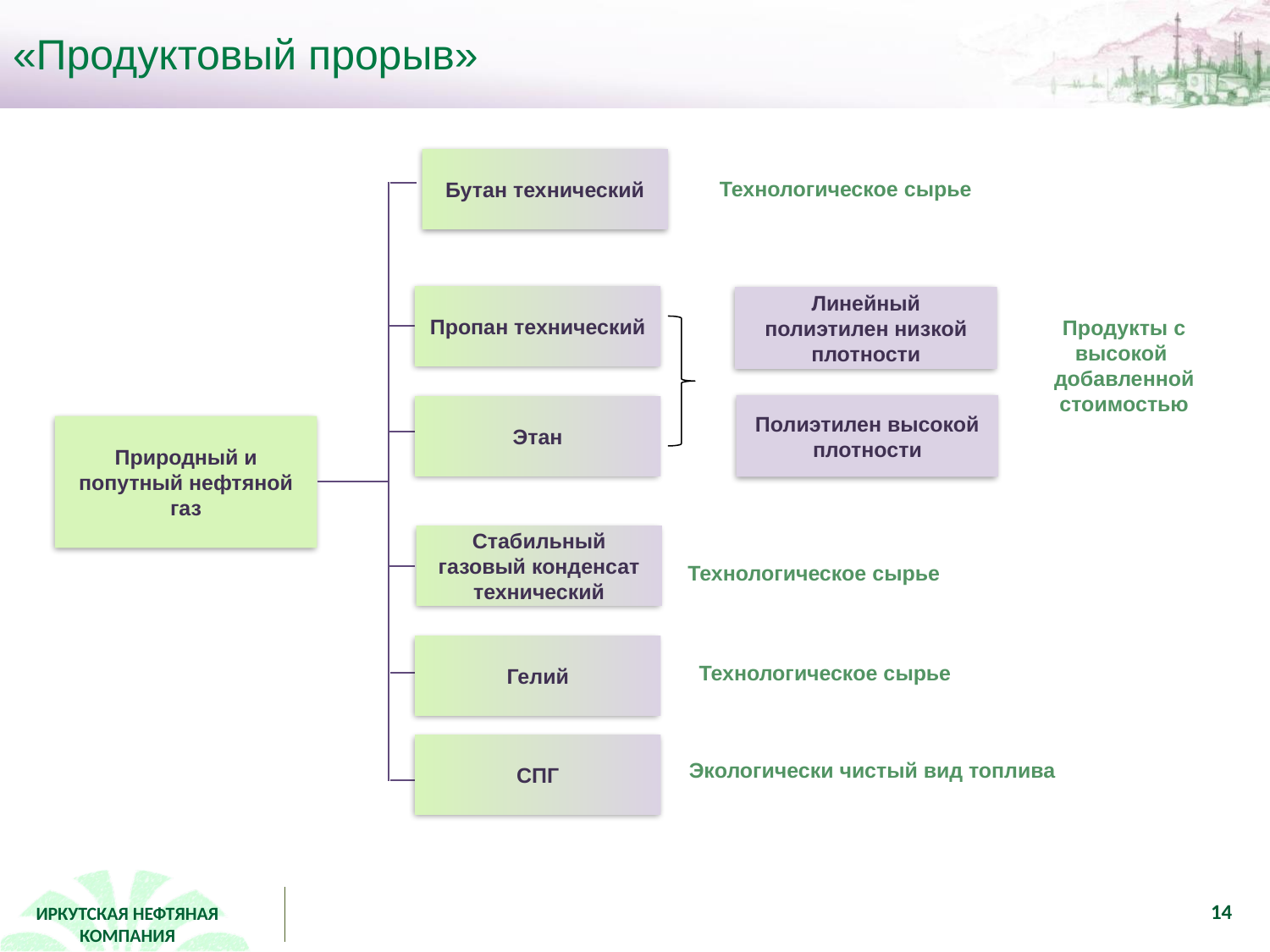

# «Продуктовый прорыв»
Бутан технический
Технологическое сырье
Пропан технический
Линейный полиэтилен низкой плотности
Продукты с высокой
добавленной стоимостью

Полиэтилен высокой плотности
Этан
Природный и попутный нефтяной газ
Стабильный газовый конденсат технический
Технологическое сырье
Гелий
Технологическое сырье
СПГ
Экологически чистый вид топлива
14